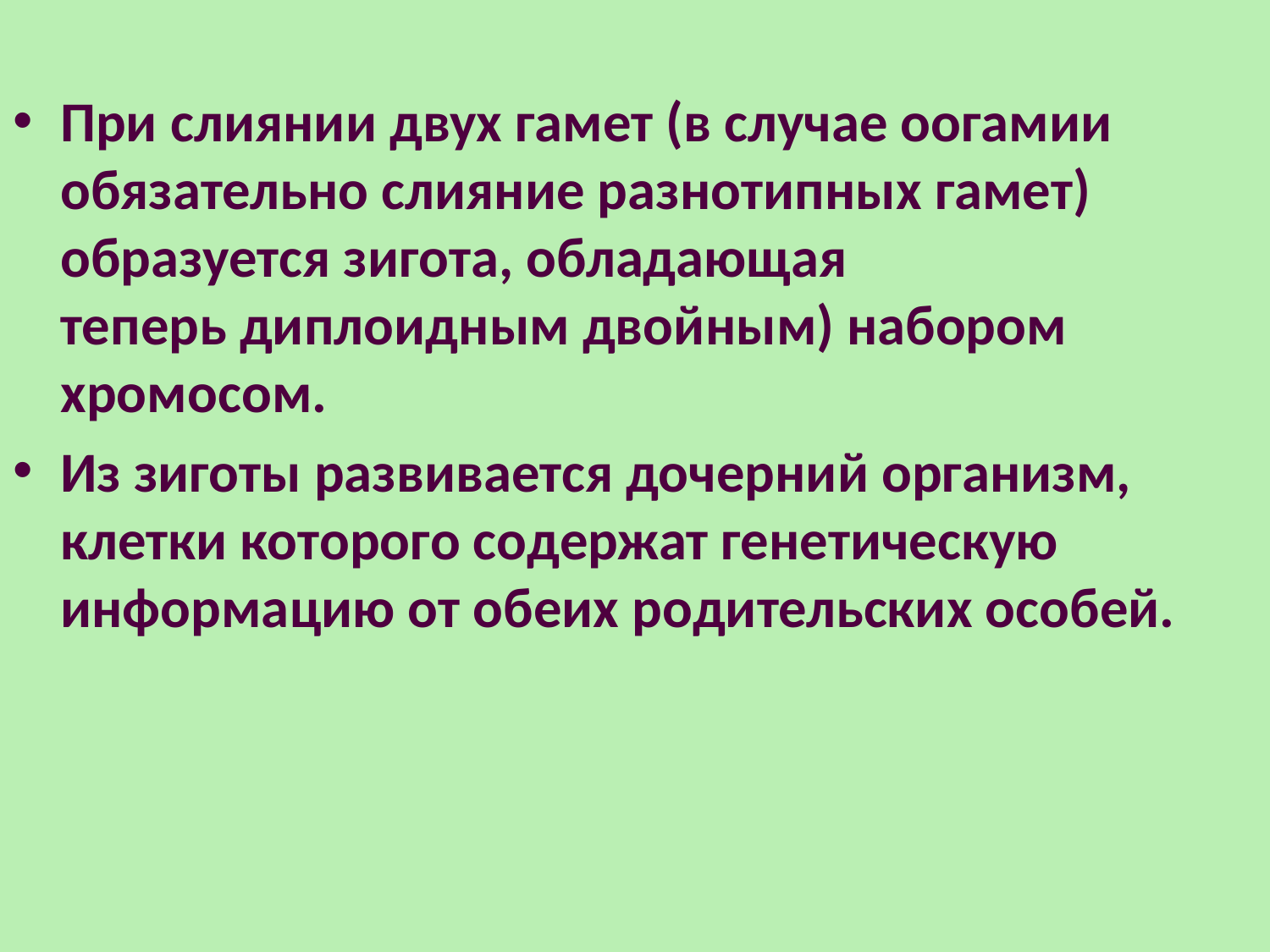

При слиянии двух гамет (в случае оогамии обязательно слияние разнотипных гамет) образуется зигота, обладающая теперь диплоидным двойным) набором хромосом.
Из зиготы развивается дочерний организм, клетки которого содержат генетическую информацию от обеих родительских особей.